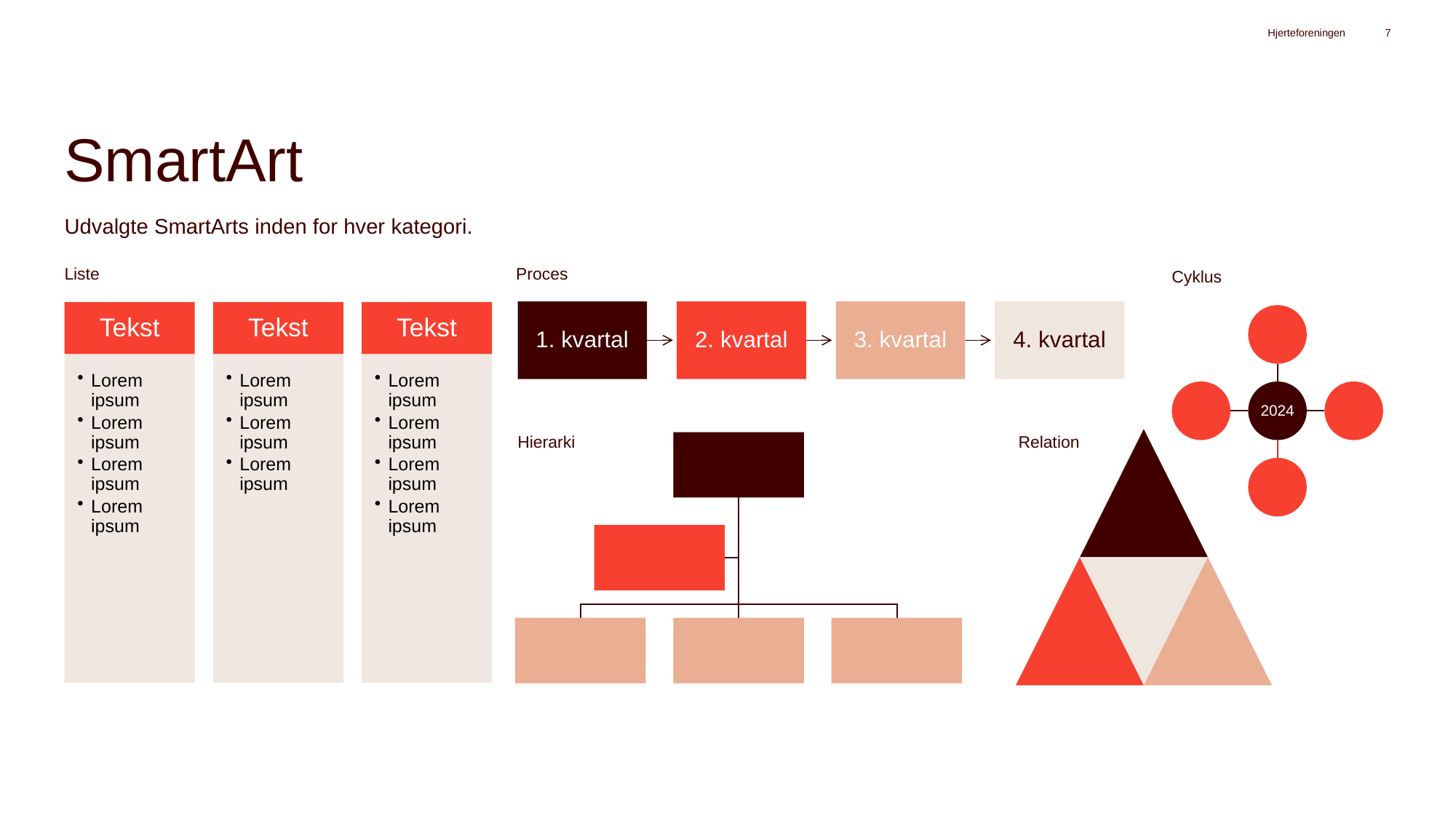

Hjerteforeningen
7
# SmartArt
Udvalgte SmartArts inden for hver kategori.

1. kvartal

2. kvartal

3. kvartal
4. kvartal
Tekst
Lorem ipsum
Lorem ipsum
Lorem ipsum
Lorem ipsum

Tekst
Lorem ipsum
Lorem ipsum
Lorem ipsum
Tekst
Lorem ipsum
Lorem ipsum
Lorem ipsum
Lorem ipsum
Liste
Proces
Cyklus
2024

Hierarki
Relation